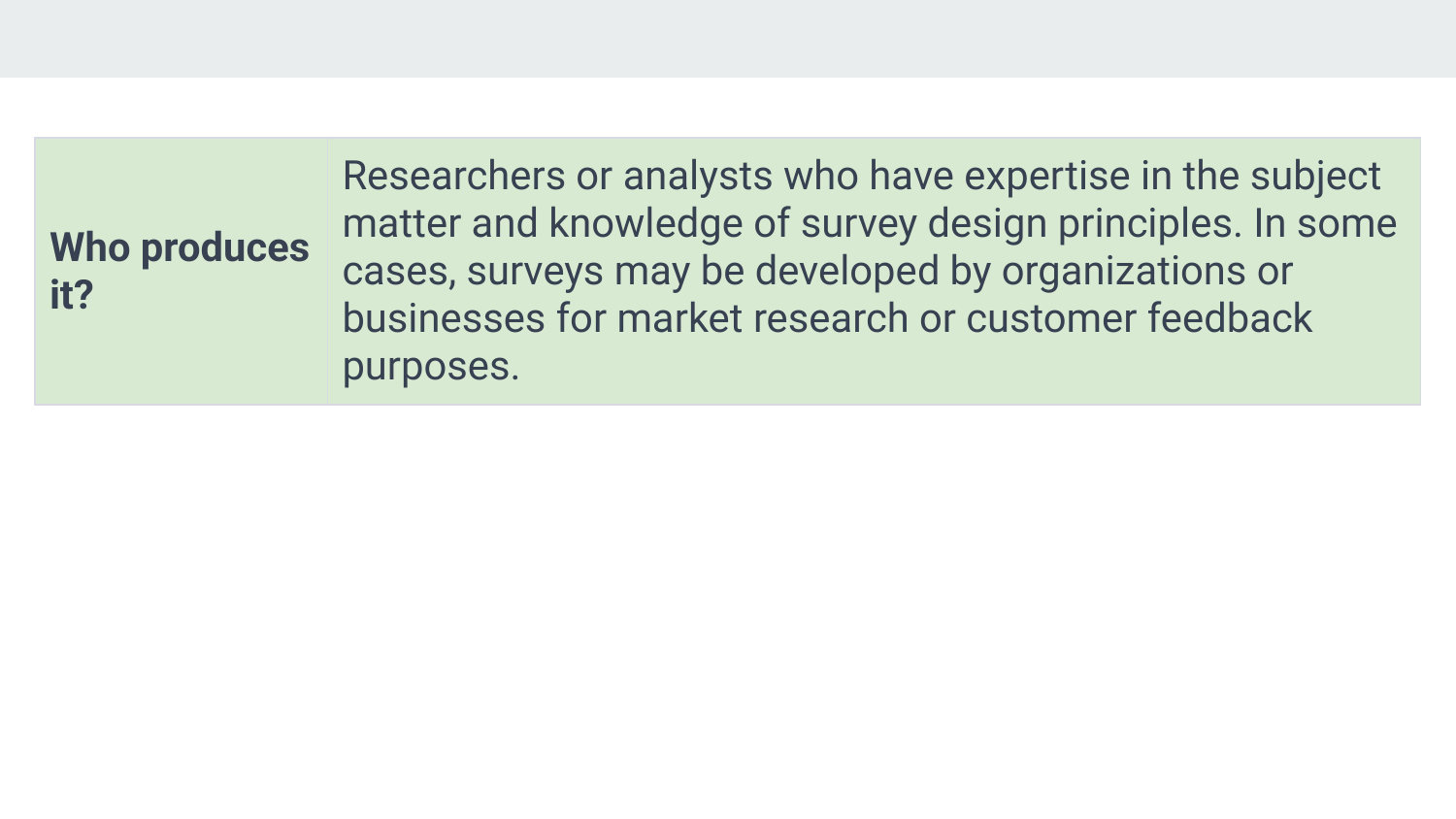

| Who produces it? | Researchers or analysts who have expertise in the subject matter and knowledge of survey design principles. In some cases, surveys may be developed by organizations or businesses for market research or customer feedback purposes. |
| --- | --- |